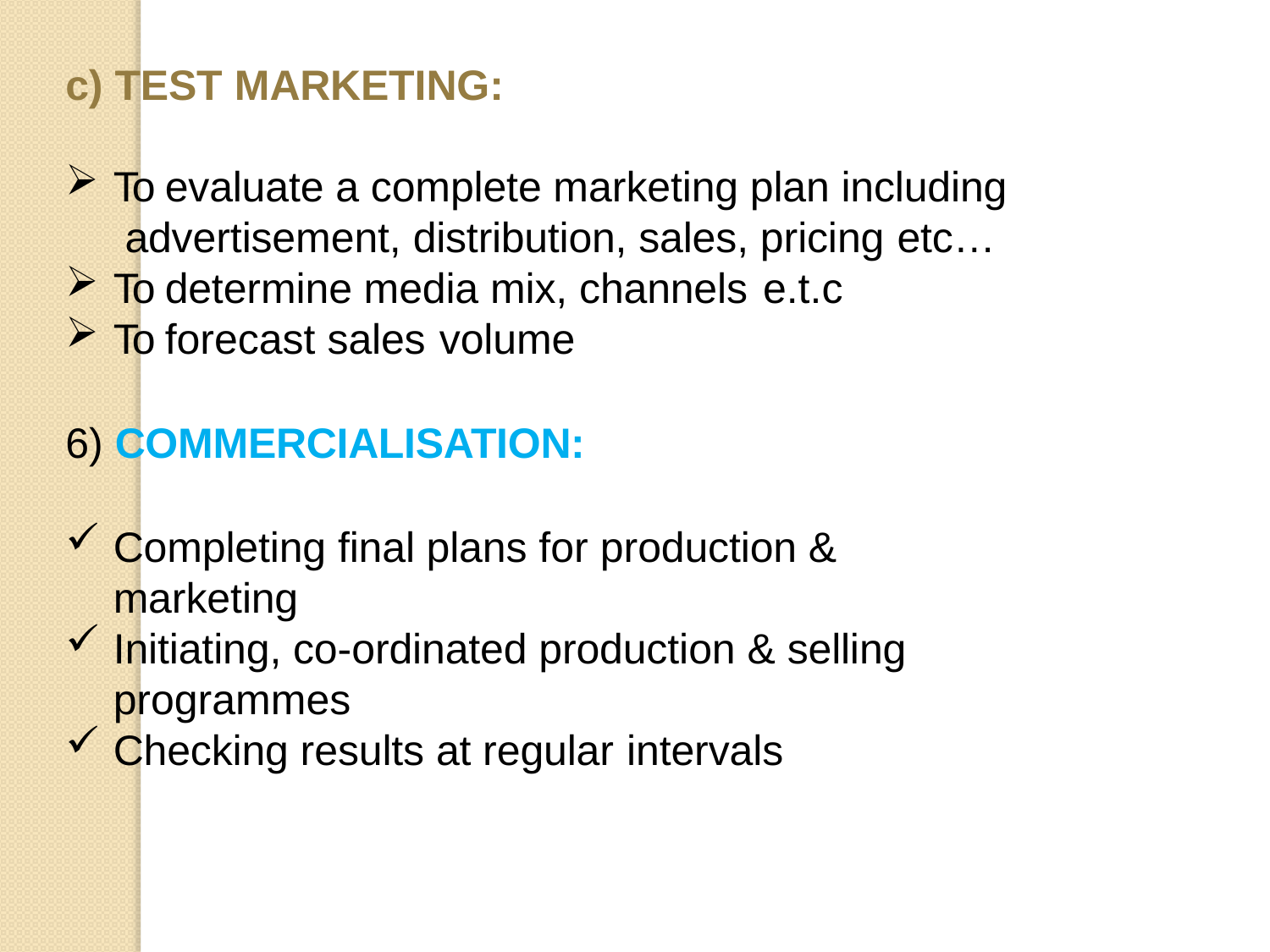

# c) TEST MARKETING:
To evaluate a complete marketing plan including  advertisement, distribution, sales, pricing etc…
To determine media mix, channels e.t.c
To forecast sales volume

6) COMMERCIALISATION:

Completing final plans for production & marketing
Initiating, co-ordinated production & selling programmes
Checking results at regular intervals